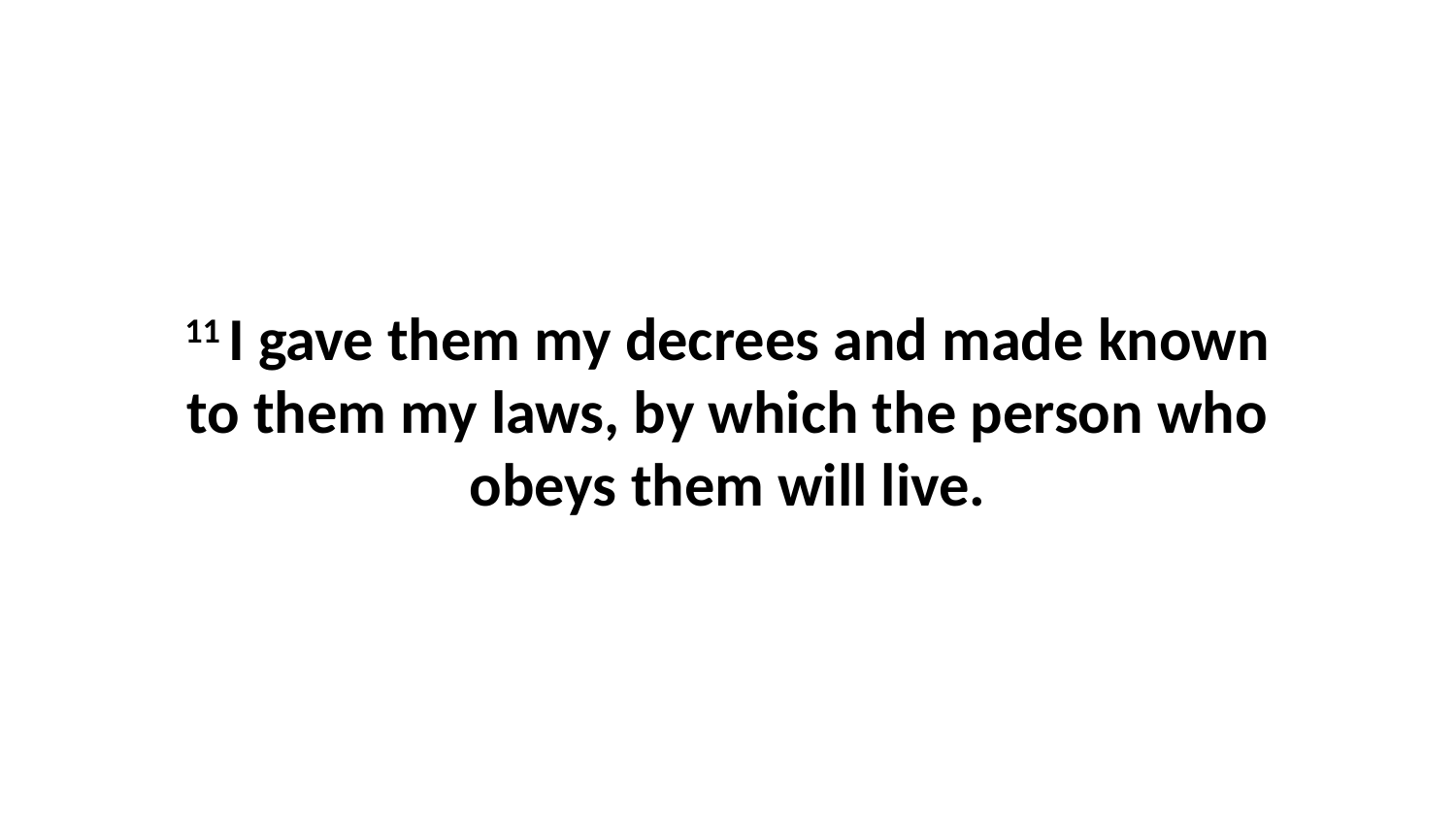

11 I gave them my decrees and made known to them my laws, by which the person who obeys them will live.